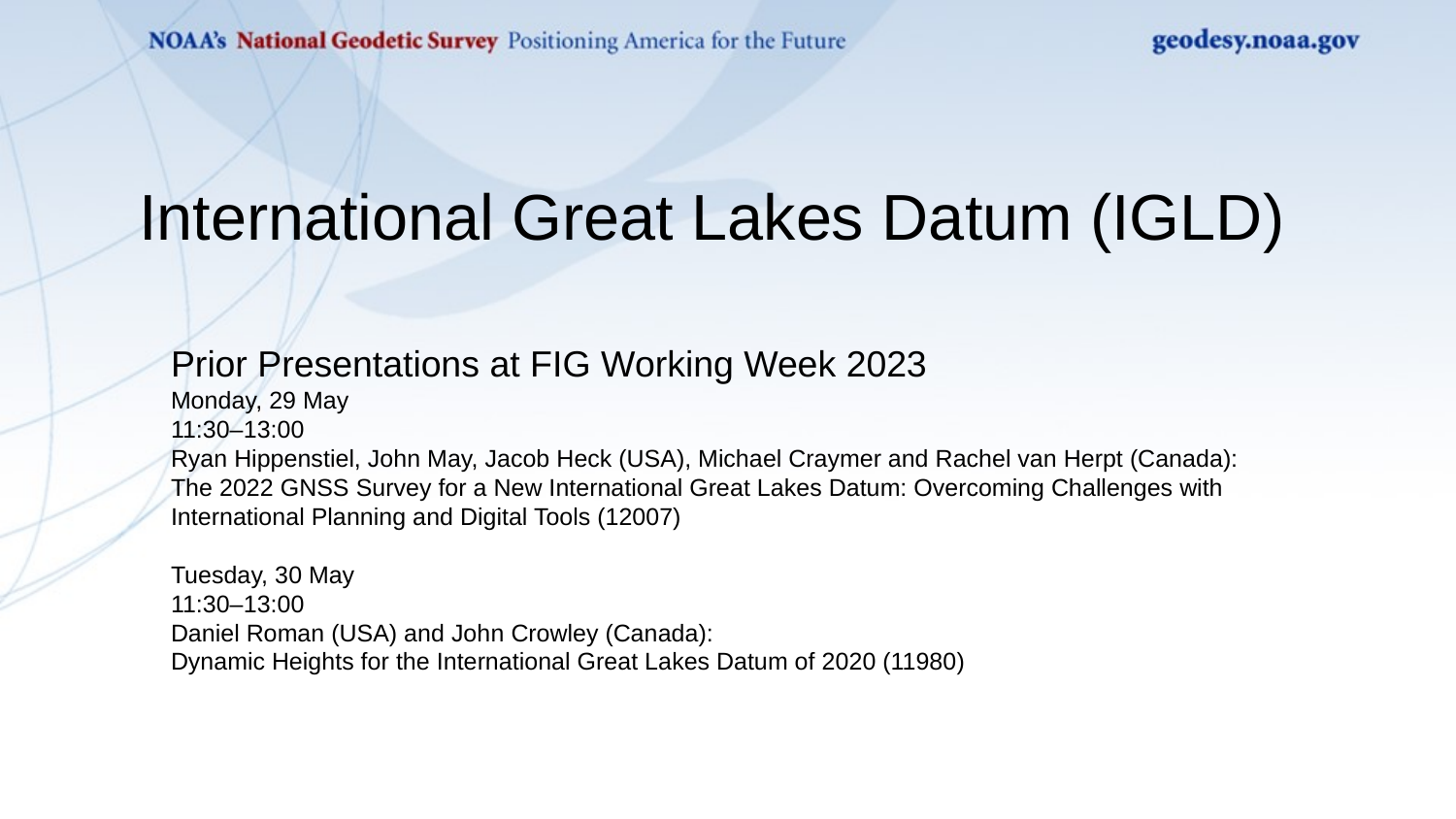

International Great Lakes Datum (IGLD)
Prior Presentations at FIG Working Week 2023
Monday, 29 May
11:30–13:00
Ryan Hippenstiel, John May, Jacob Heck (USA), Michael Craymer and Rachel van Herpt (Canada):
The 2022 GNSS Survey for a New International Great Lakes Datum: Overcoming Challenges with International Planning and Digital Tools (12007)

Tuesday, 30 May
11:30–13:00
Daniel Roman (USA) and John Crowley (Canada):
Dynamic Heights for the International Great Lakes Datum of 2020 (11980)